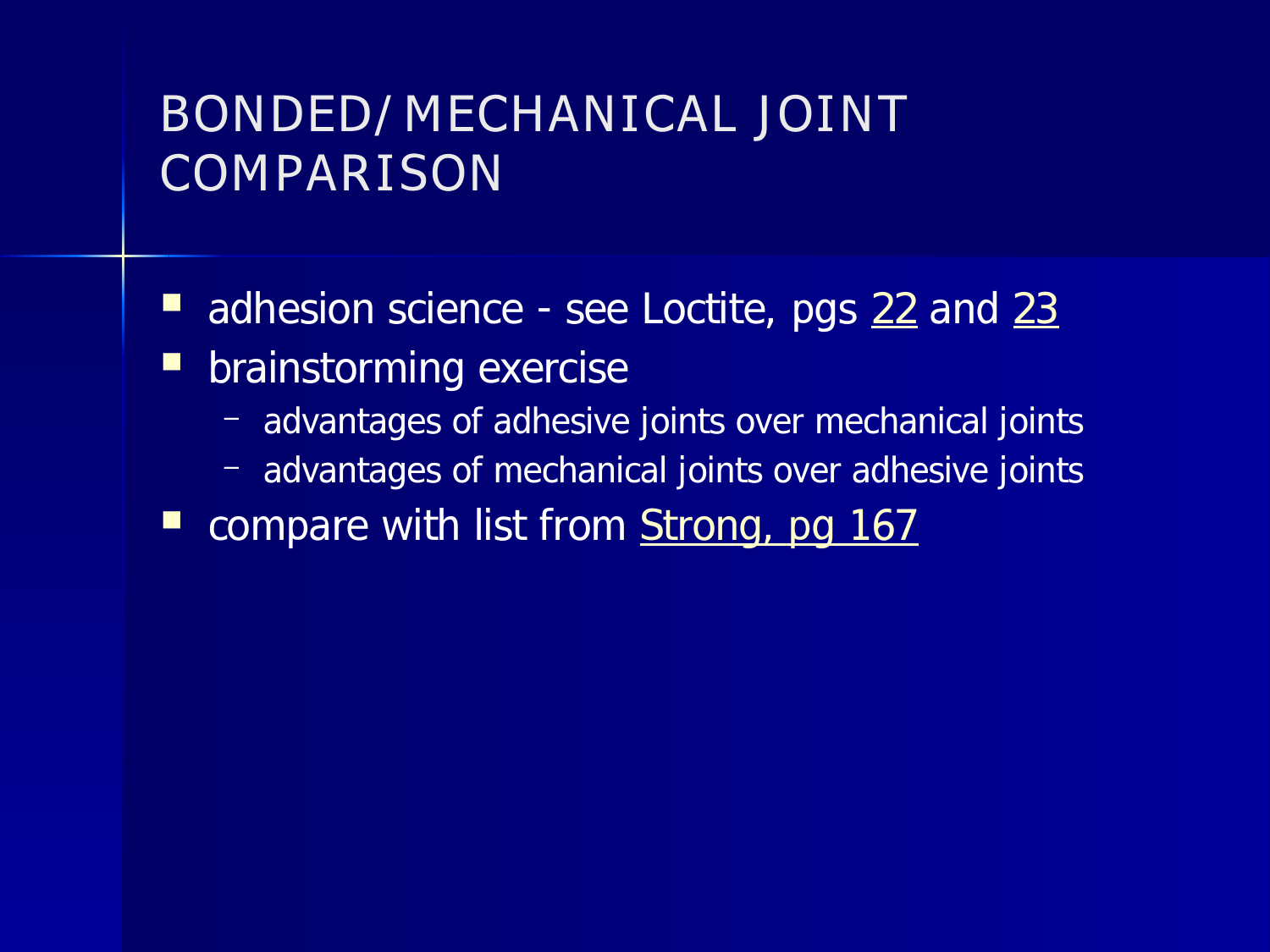

# BONDED/MECHANICAL JOINT COMPARISON
adhesion science - see Loctite, pgs 22 and 23
brainstorming exercise
advantages of adhesive joints over mechanical joints
advantages of mechanical joints over adhesive joints
compare with list from Strong, pg 167